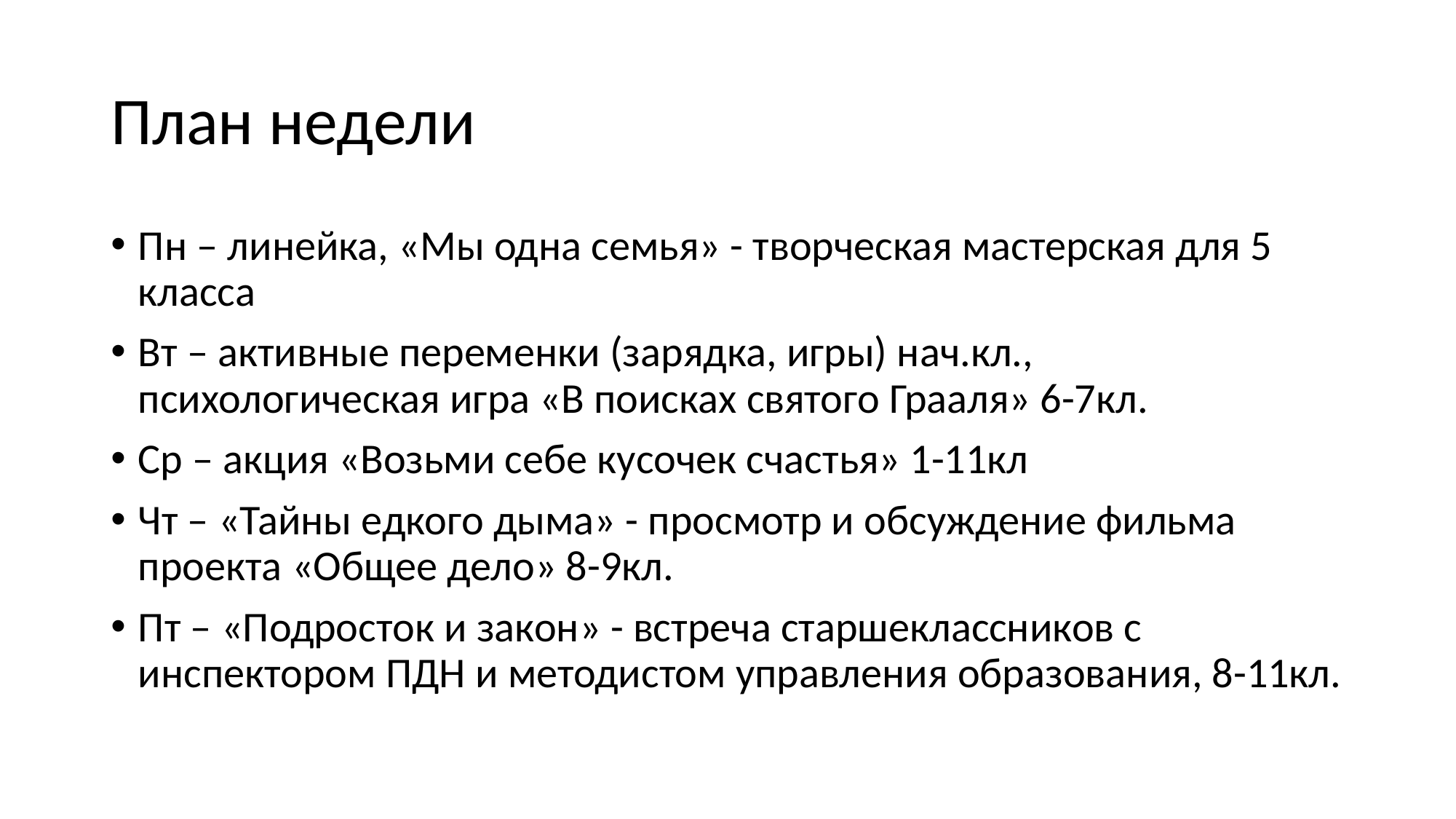

# План недели
Пн – линейка, «Мы одна семья» - творческая мастерская для 5 класса
Вт – активные переменки (зарядка, игры) нач.кл., психологическая игра «В поисках святого Грааля» 6-7кл.
Ср – акция «Возьми себе кусочек счастья» 1-11кл
Чт – «Тайны едкого дыма» - просмотр и обсуждение фильма проекта «Общее дело» 8-9кл.
Пт – «Подросток и закон» - встреча старшеклассников с инспектором ПДН и методистом управления образования, 8-11кл.